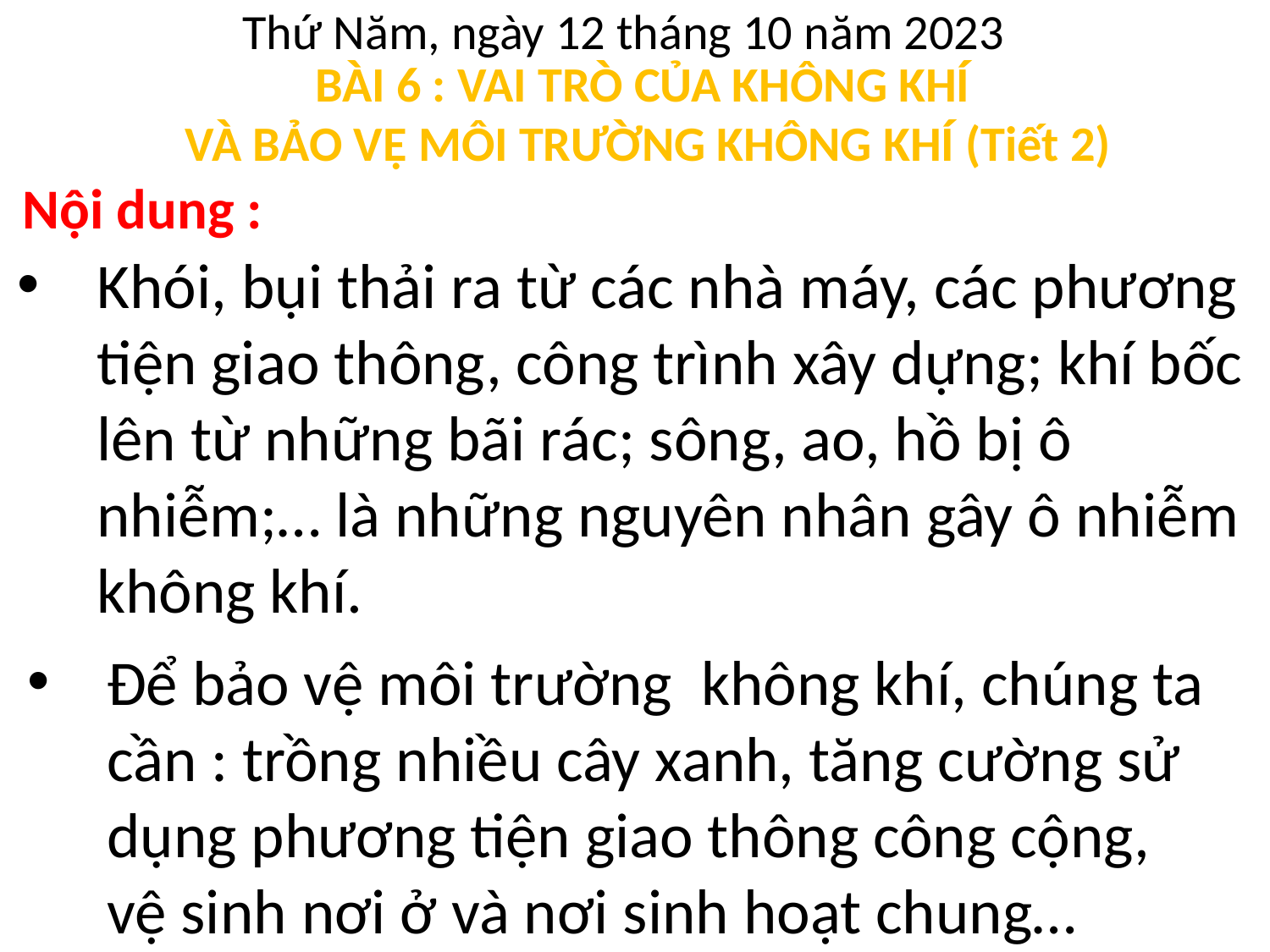

Thứ Năm, ngày 12 tháng 10 năm 2023
BÀI 6 : VAI TRÒ CỦA KHÔNG KHÍ
VÀ BẢO VỆ MÔI TRƯỜNG KHÔNG KHÍ (Tiết 2)
Nội dung :
Khói, bụi thải ra từ các nhà máy, các phương tiện giao thông, công trình xây dựng; khí bốc lên từ những bãi rác; sông, ao, hồ bị ô nhiễm;… là những nguyên nhân gây ô nhiễm không khí.
Để bảo vệ môi trường  không khí, chúng ta cần : trồng nhiều cây xanh, tăng cường sử dụng phương tiện giao thông công cộng, vệ sinh nơi ở và nơi sinh hoạt chung…